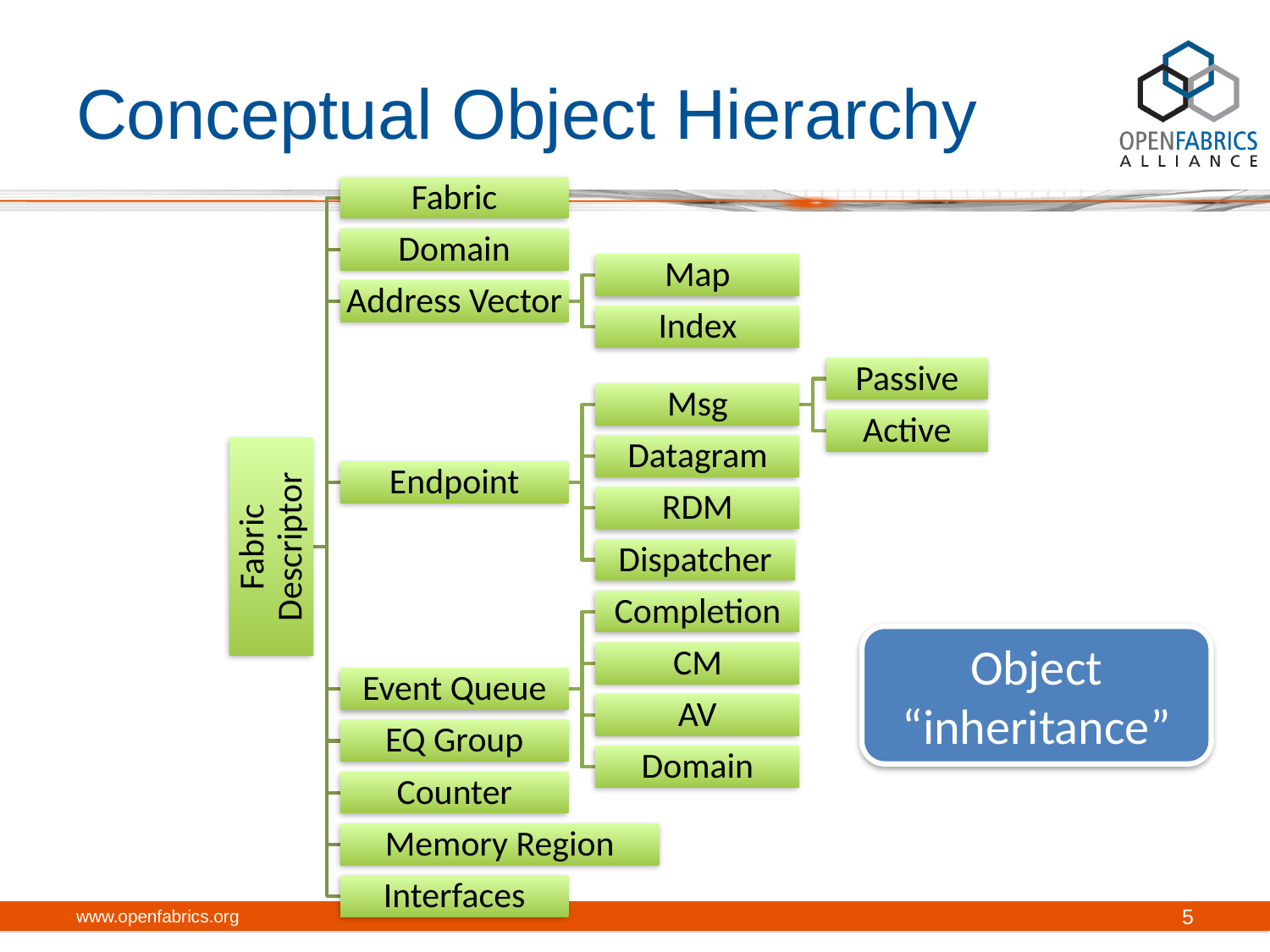

# Conceptual Object Hierarchy

Fabric Descriptor
Fabric
Domain
Address Vector
Map
Index
Endpoint
Msg
Passive
Active
Datagram
RDM
Dispatcher
Event Queue
Completion
CM
AV
Domain
EQ Group
Counter
Memory Region
Interfaces
Object “inheritance”
www.openfabrics.org
5